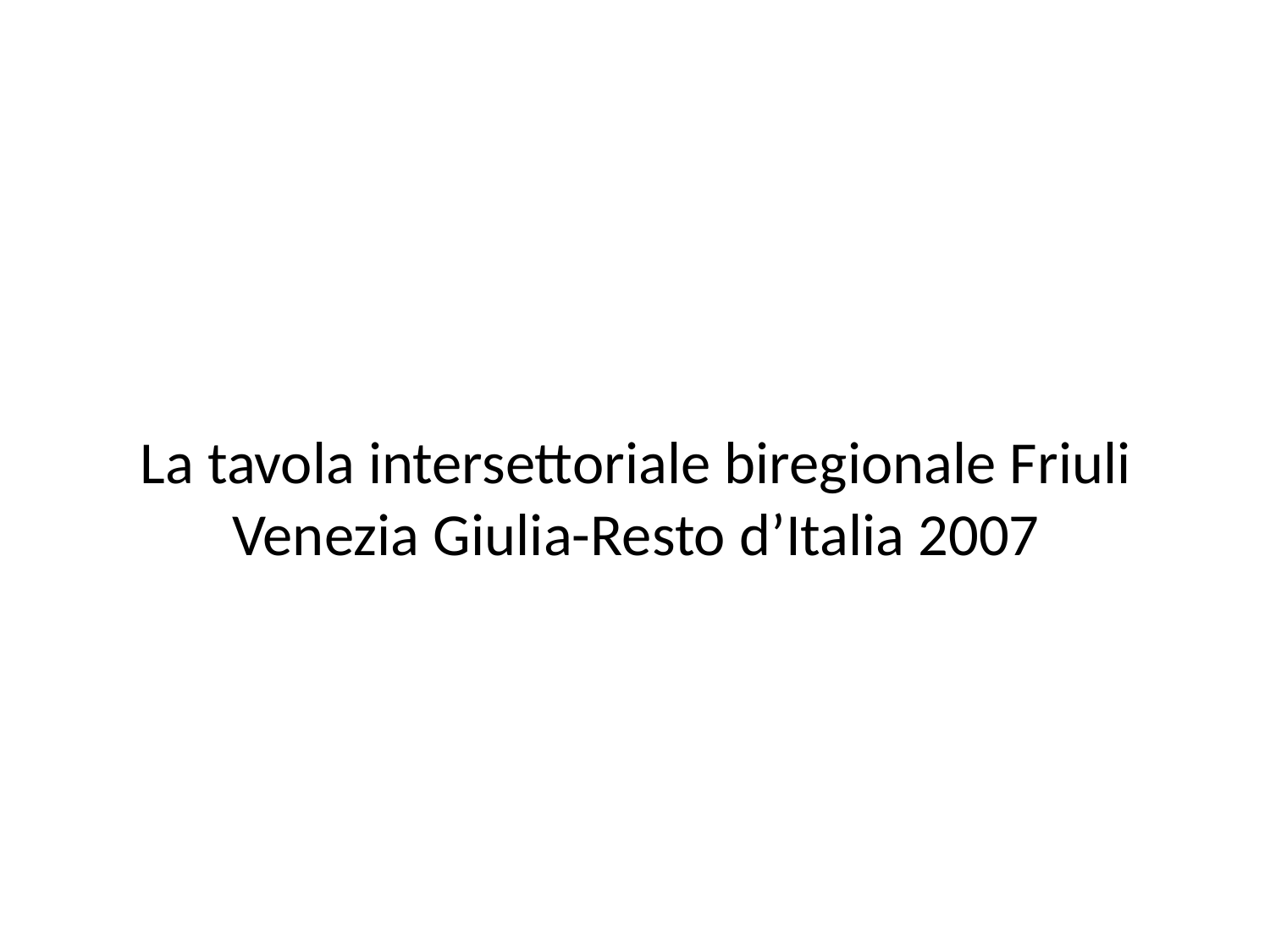

# La tavola intersettoriale biregionale Friuli Venezia Giulia-Resto d’Italia 2007